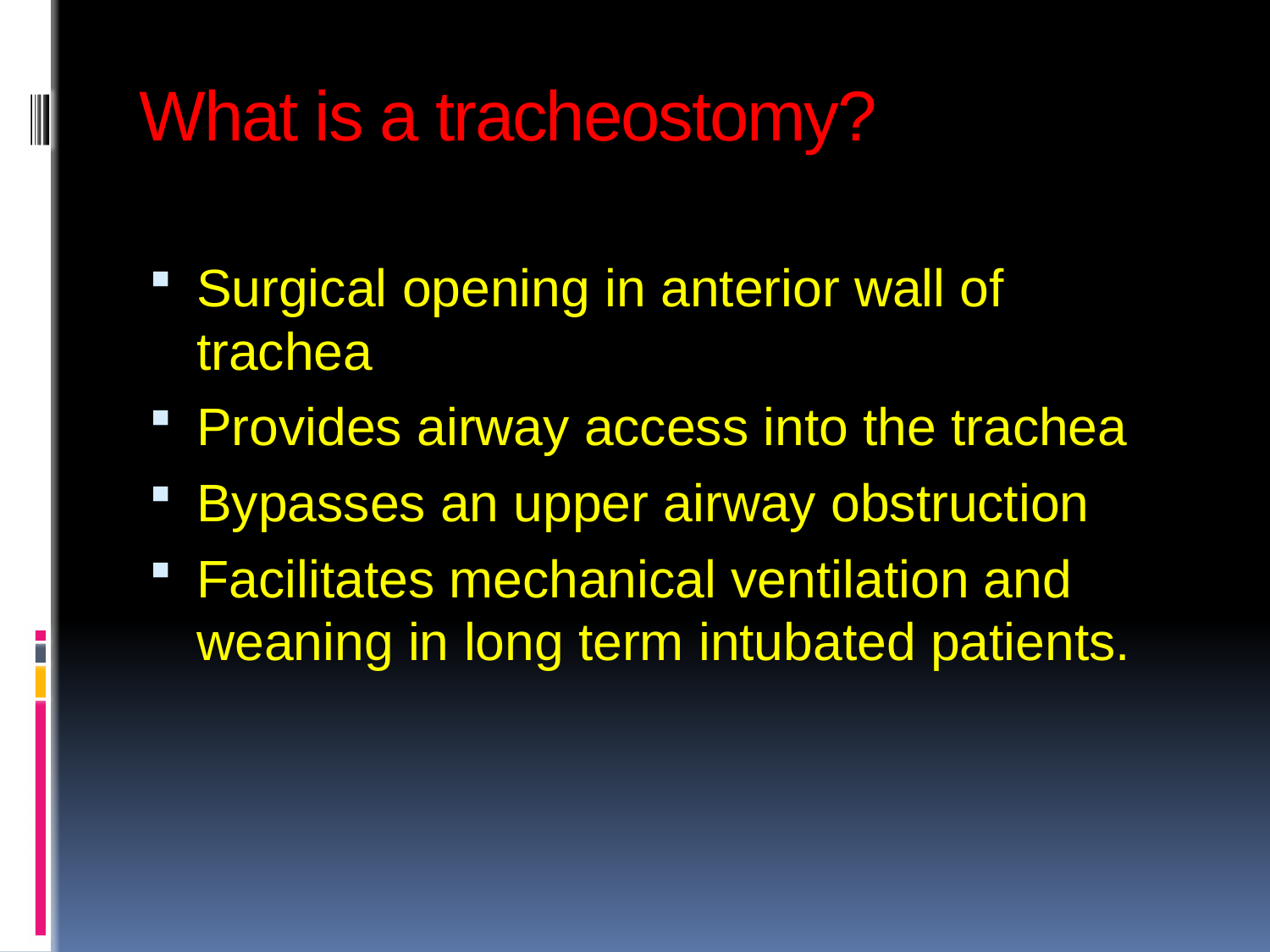

# What is a tracheostomy?
Surgical opening in anterior wall of trachea
Provides airway access into the trachea
Bypasses an upper airway obstruction
Facilitates mechanical ventilation and weaning in long term intubated patients.